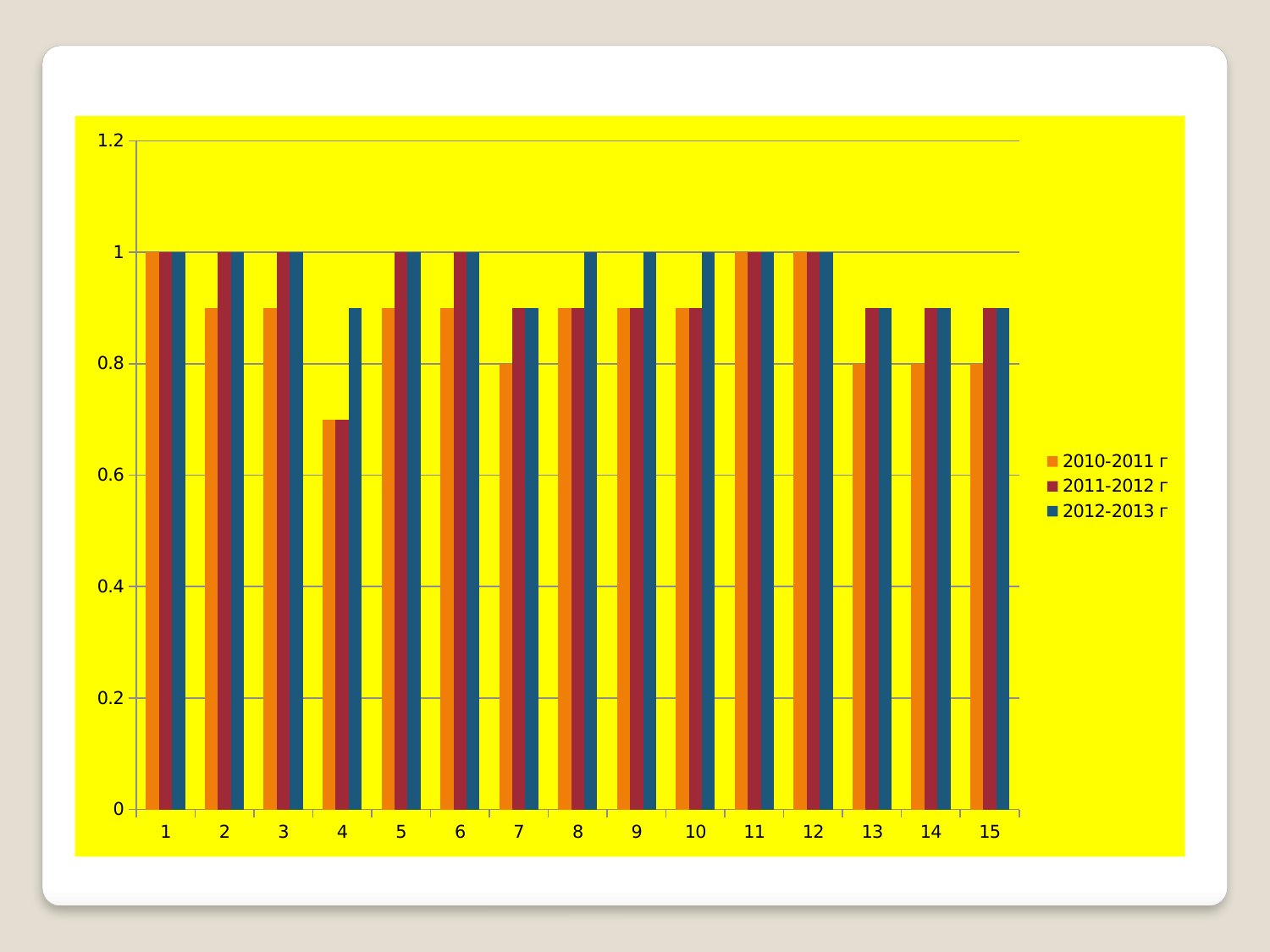

### Chart

| Category | 2010-2011 г | 2011-2012 г | 2012-2013 г |
|---|---|---|---|
| 1 | 1.0 | 1.0 | 1.0 |
| 2 | 0.9 | 1.0 | 1.0 |
| 3 | 0.9 | 1.0 | 1.0 |
| 4 | 0.7 | 0.7 | 0.9 |
| 5 | 0.9 | 1.0 | 1.0 |
| 6 | 0.9 | 1.0 | 1.0 |
| 7 | 0.8 | 0.9 | 0.9 |
| 8 | 0.9 | 0.9 | 1.0 |
| 9 | 0.9 | 0.9 | 1.0 |
| 10 | 0.9 | 0.9 | 1.0 |
| 11 | 1.0 | 1.0 | 1.0 |
| 12 | 1.0 | 1.0 | 1.0 |
| 13 | 0.8 | 0.9 | 0.9 |
| 14 | 0.8 | 0.9 | 0.9 |
| 15 | 0.8 | 0.9 | 0.9 |